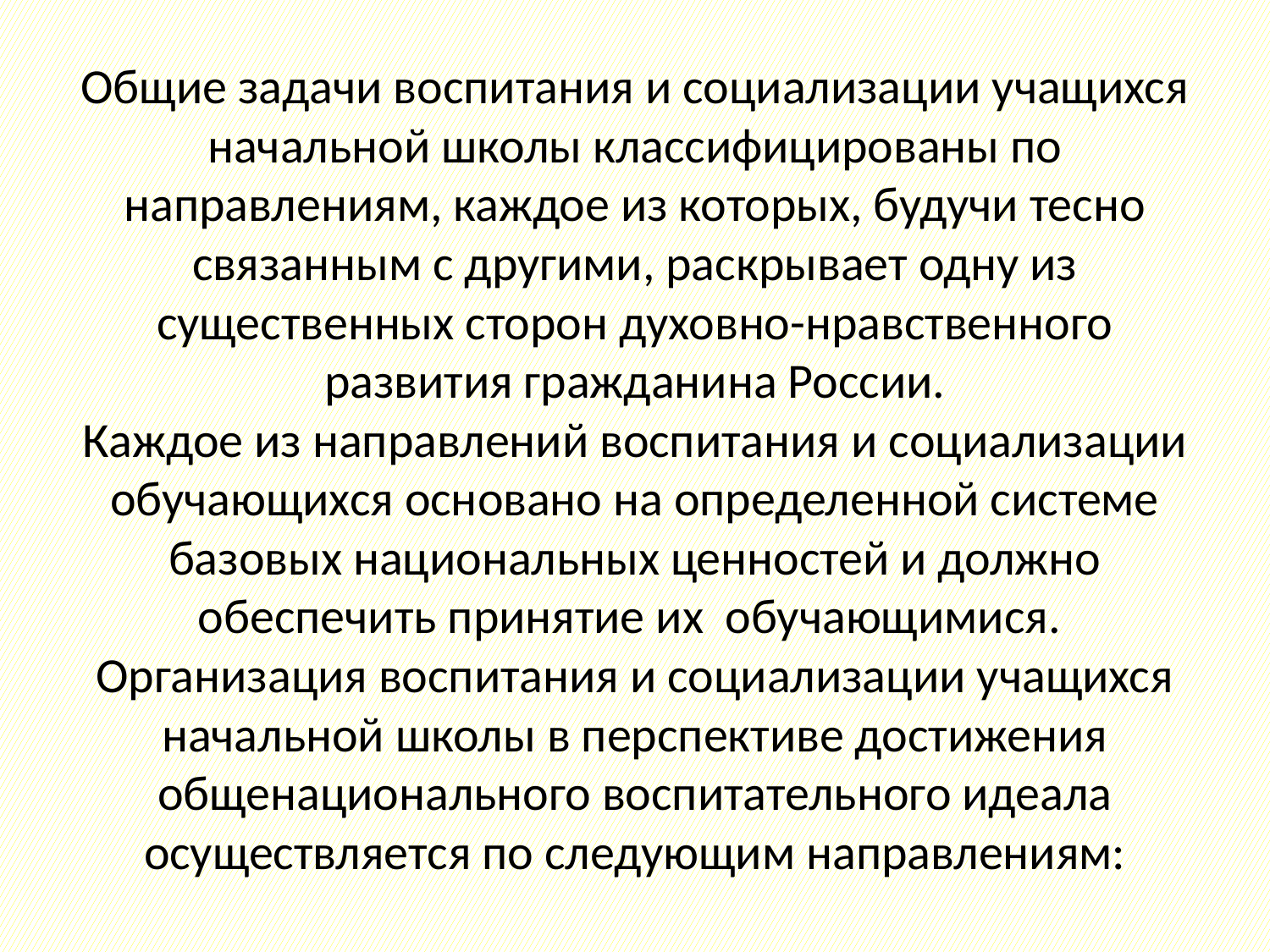

# Общие задачи воспитания и социализации учащихся начальной школы классифицированы по направлениям, каждое из которых, будучи тесно связанным с другими, раскрывает одну из существенных сторон духовно-нравственного развития гражданина России. Каждое из направлений воспитания и социализации обучающихся основано на определенной системе базовых национальных ценностей и должно обеспечить принятие их  обучающимися. Организация воспитания и социализации учащихся начальной школы в перспективе достижения общенационального воспитательного идеала осуществляется по следующим направлениям: